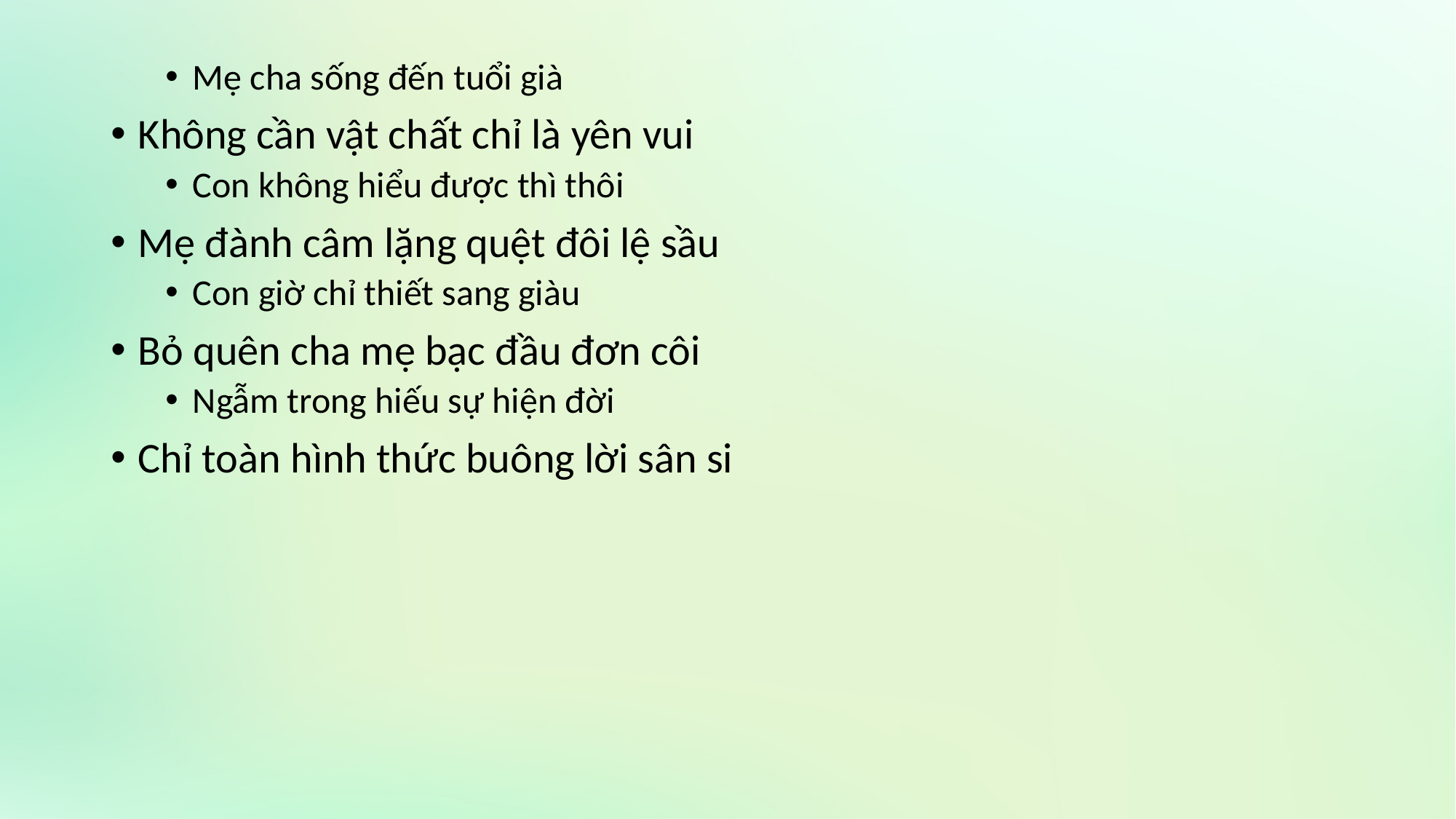

Mẹ cha sống đến tuổi già
Không cần vật chất chỉ là yên vui
Con không hiểu được thì thôi
Mẹ đành câm lặng quệt đôi lệ sầu
Con giờ chỉ thiết sang giàu
Bỏ quên cha mẹ bạc đầu đơn côi
Ngẫm trong hiếu sự hiện đời
Chỉ toàn hình thức buông lời sân si